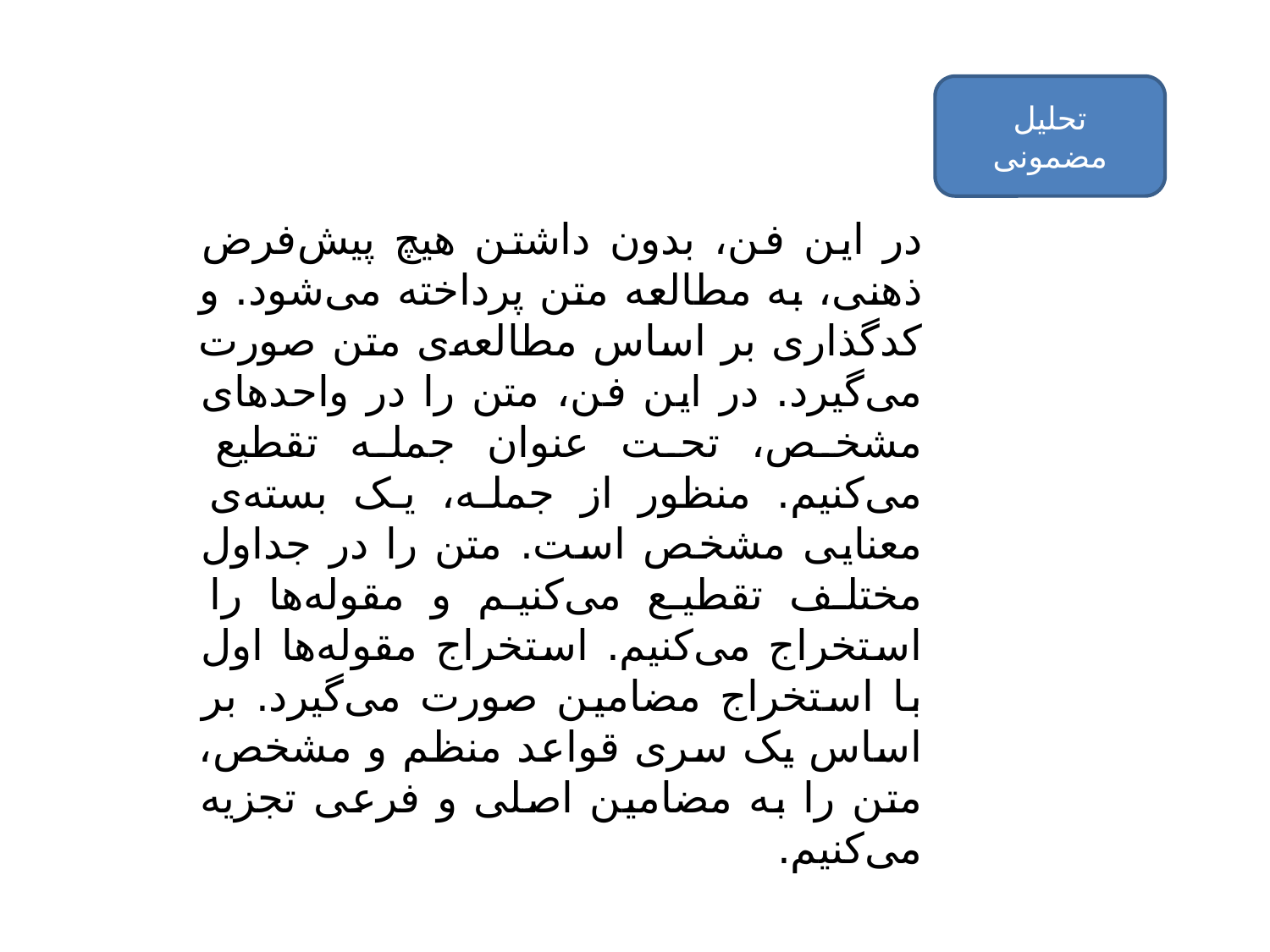

تحلیل مضمونی
در این فن، بدون داشتن هیچ پیش‌فرض ذهنی، به مطالعه متن پرداخته می‌شود. و کدگذاری بر اساس مطالعه‌ی متن صورت می‌گیرد. در این فن، متن را در واحدهای مشخص، تحت عنوان جمله تقطیع می‌کنیم. منظور از جمله، یک بسته‌ی معنایی مشخص است. متن را در جداول مختلف تقطیع می‌کنیم و مقوله‌ها را استخراج می‌کنیم. استخراج مقوله‌ها اول با استخراج مضامین صورت می‌گیرد. بر اساس یک سری قواعد منظم و مشخص، متن را به مضامین اصلی و فرعی تجزیه می‌کنیم.